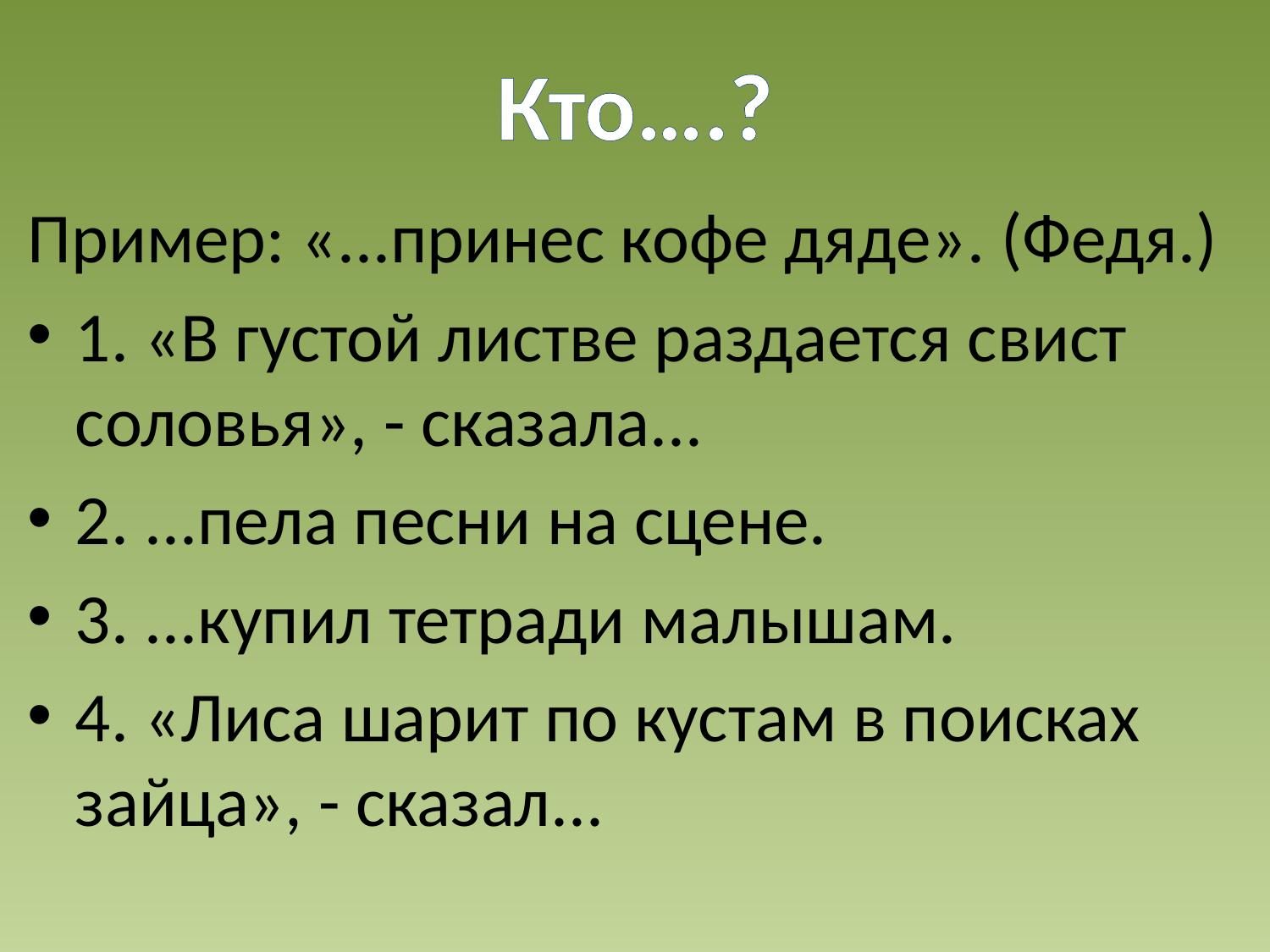

# Кто….?
Пример: «...принес кофе дяде». (Федя.)
1. «В густой листве раздается свист соловья», - сказала...
2. ...пела песни на сцене.
3. ...купил тетради малышам.
4. «Лиса шарит по кустам в поисках зайца», - сказал...